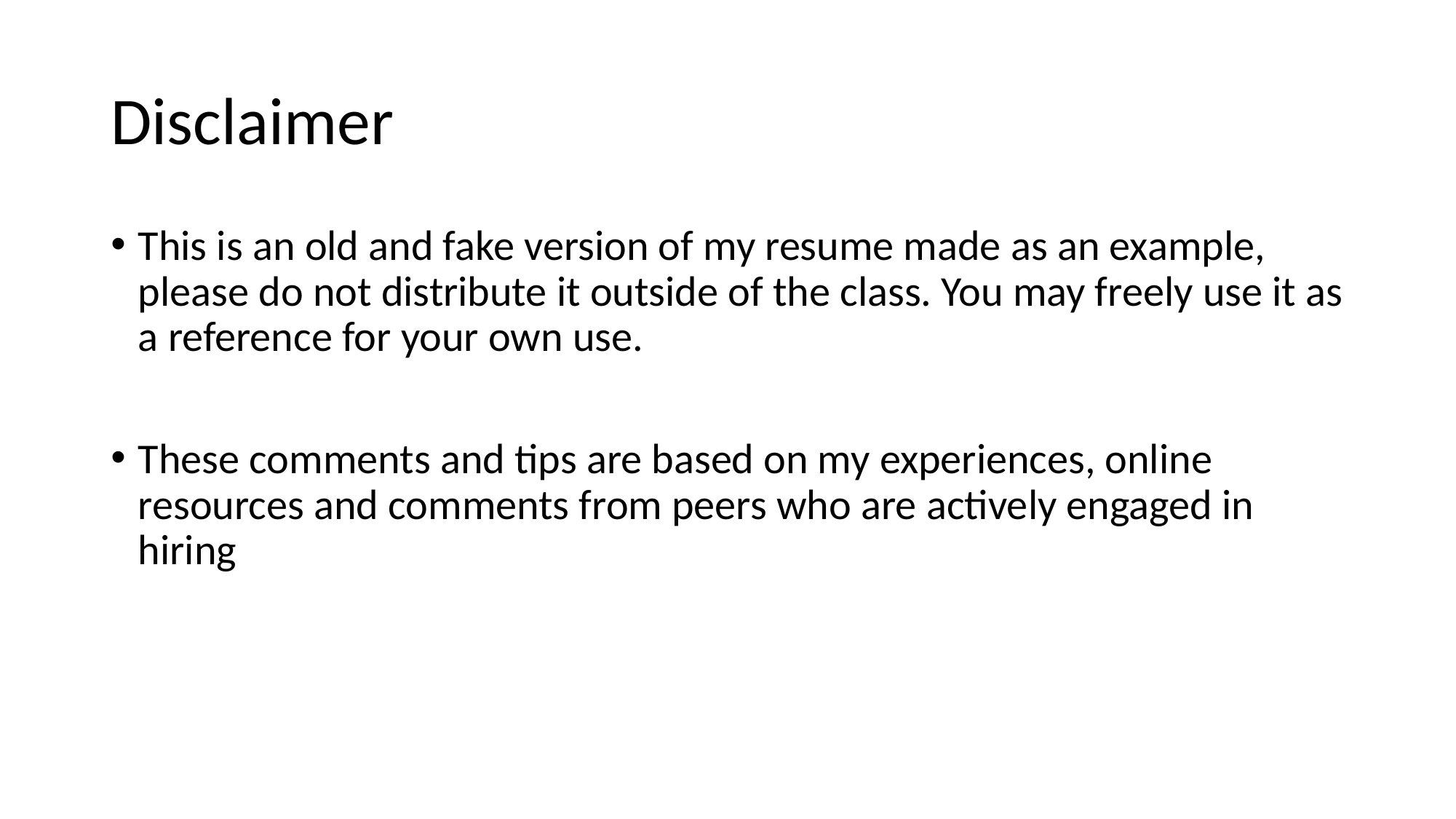

# Disclaimer
This is an old and fake version of my resume made as an example, please do not distribute it outside of the class. You may freely use it as a reference for your own use.

These comments and tips are based on my experiences, online resources and comments from peers who are actively engaged in hiring